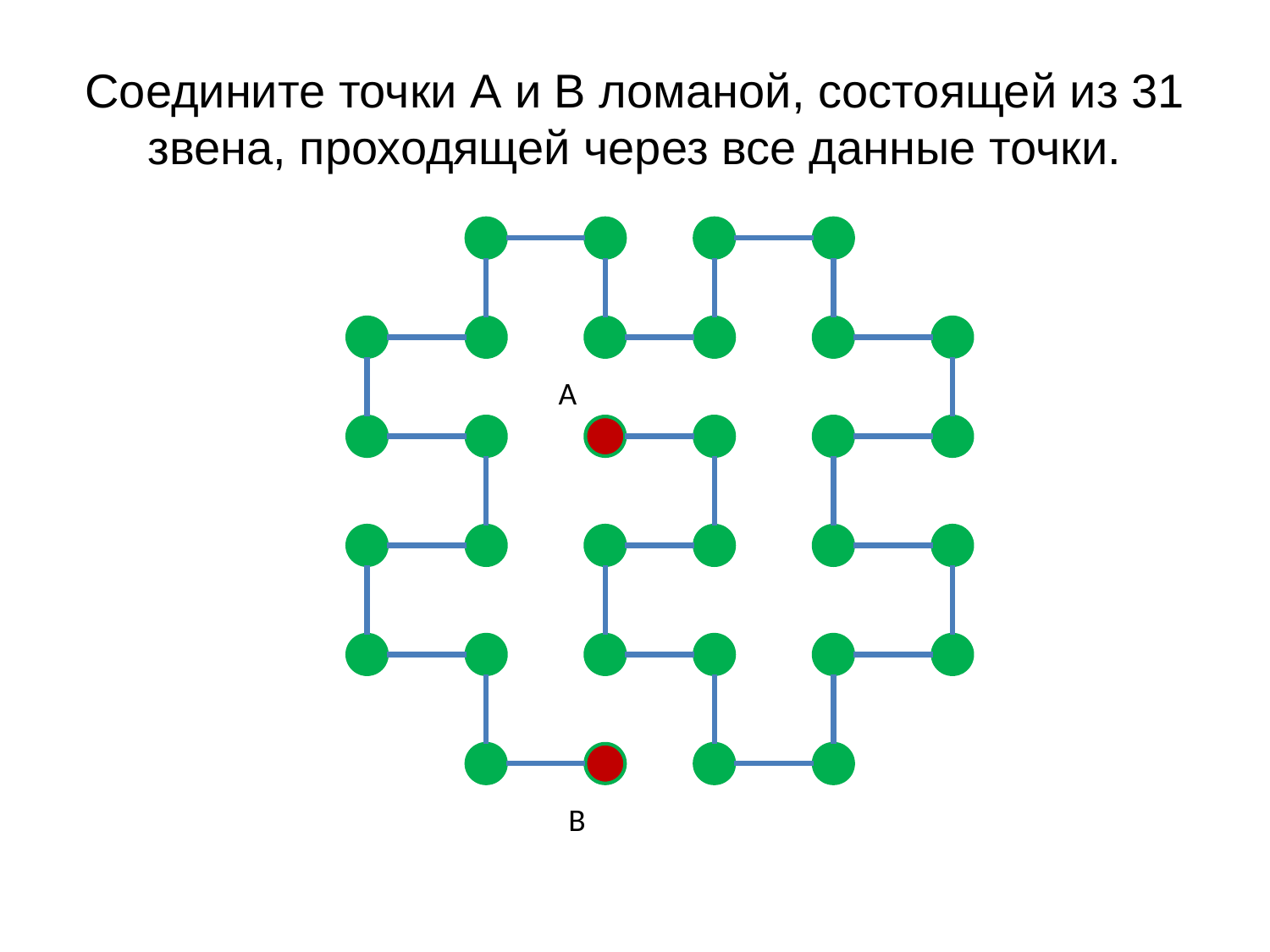

# Соедините точки А и В ломаной, состоящей из 31 звена, проходящей через все данные точки.

А

В